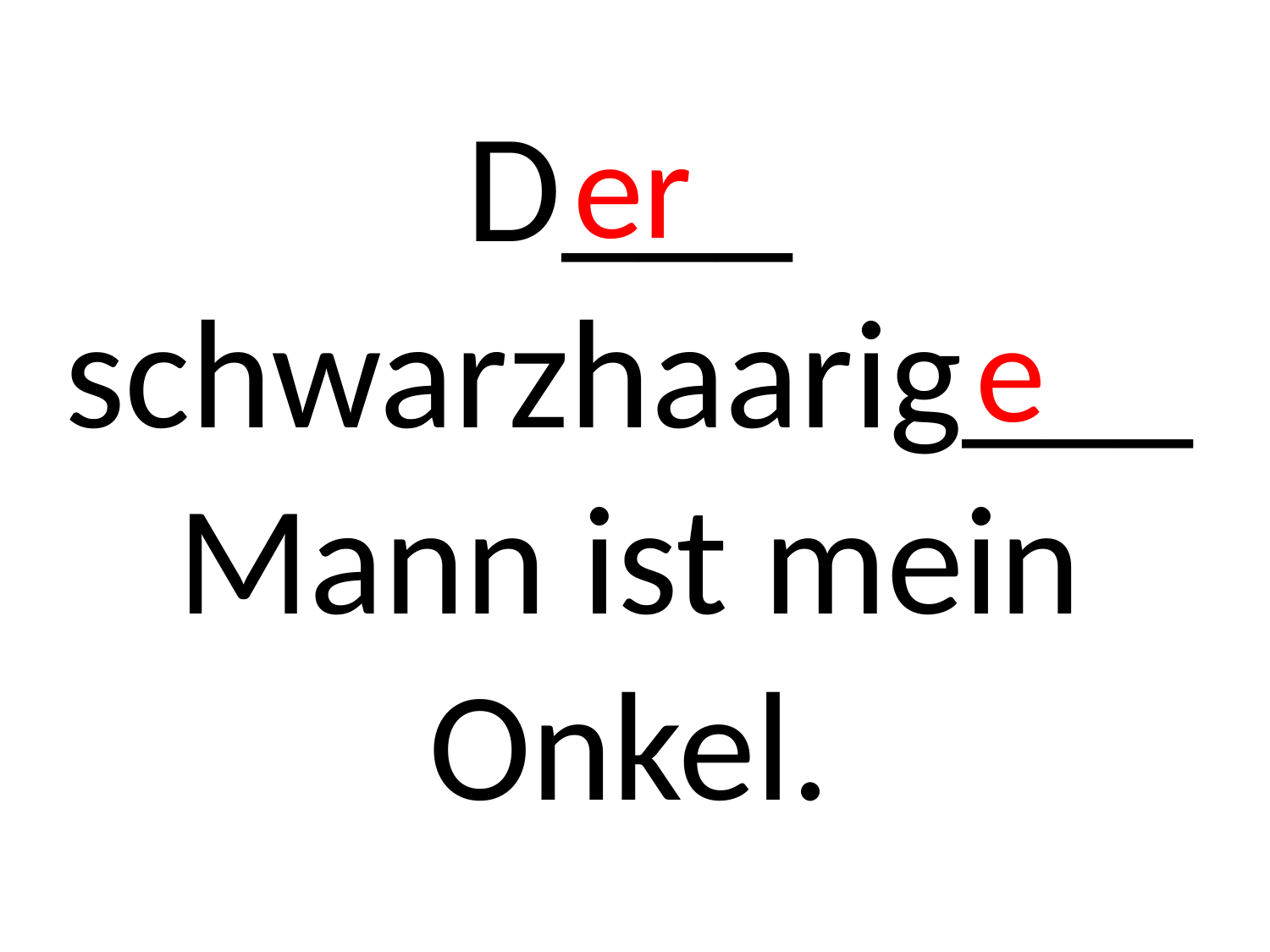

er
e
# D___ schwarzhaarig___ Mann ist mein Onkel.